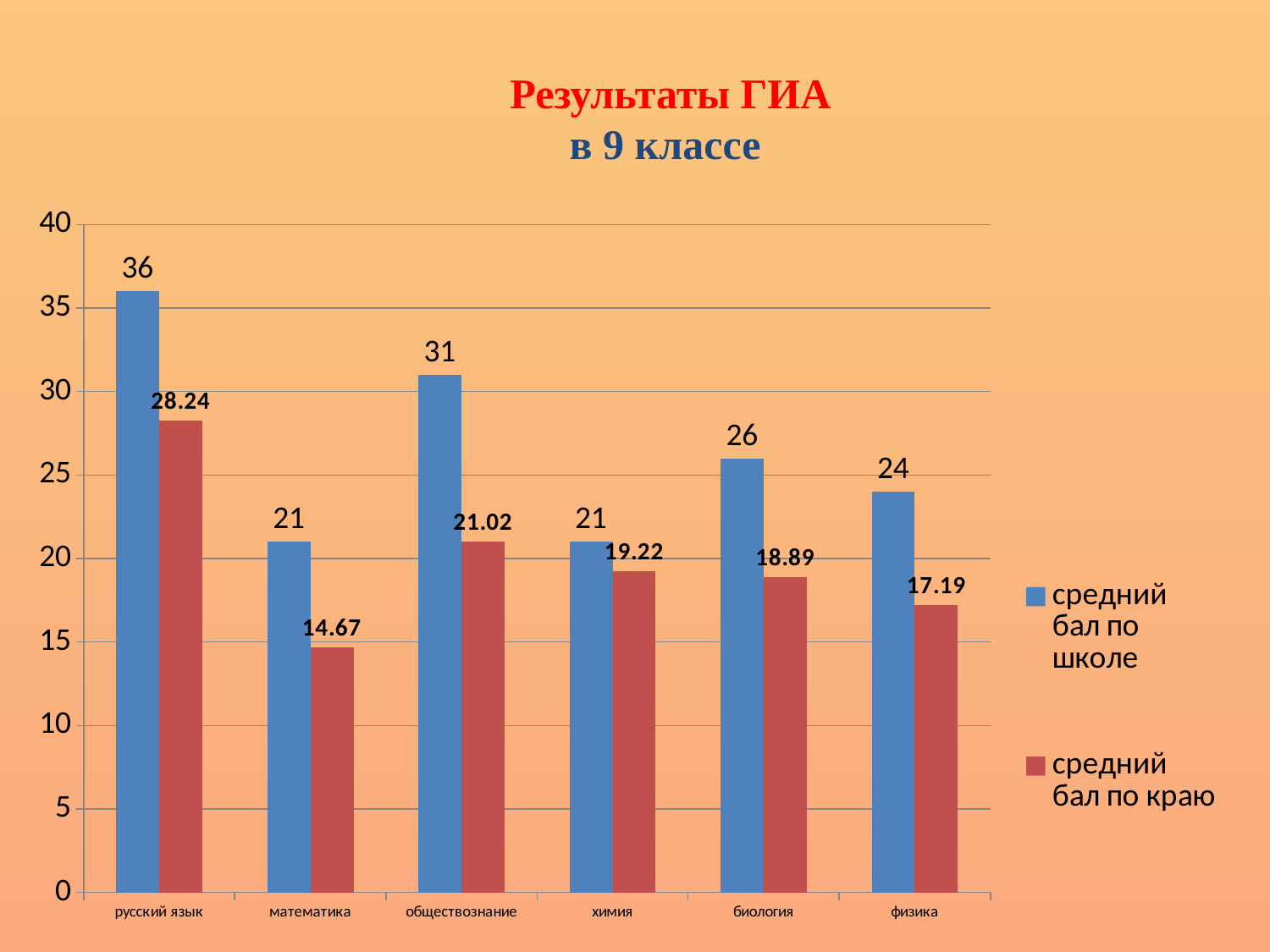

Результаты ГИА
в 9 классе

### Chart

| Category | средний бал по школе | средний бал по краю |
|---|---|---|
| русский язык | 36.0 | 28.24 |
| математика | 21.0 | 14.67 |
| обществознание | 31.0 | 21.02 |
| химия | 21.0 | 19.22 |
| биология | 26.0 | 18.89 |
| физика | 24.0 | 17.19 |